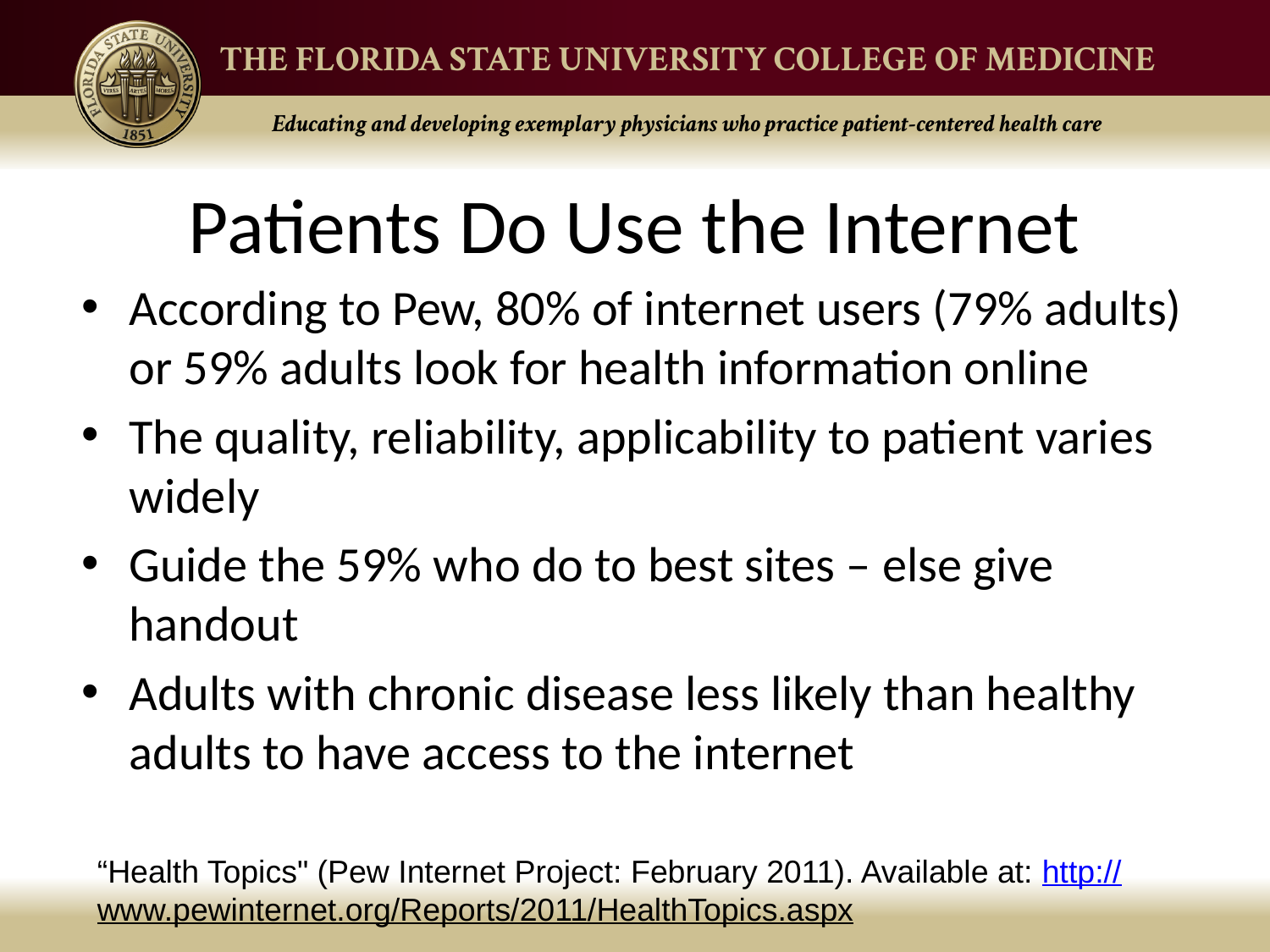

# Patients Do Use the Internet
According to Pew, 80% of internet users (79% adults)  or 59% adults look for health information online
The quality, reliability, applicability to patient varies widely
Guide the 59% who do to best sites – else give handout
Adults with chronic disease less likely than healthy adults to have access to the internet
“Health Topics" (Pew Internet Project: February 2011). Available at: http://www.pewinternet.org/Reports/2011/HealthTopics.aspx